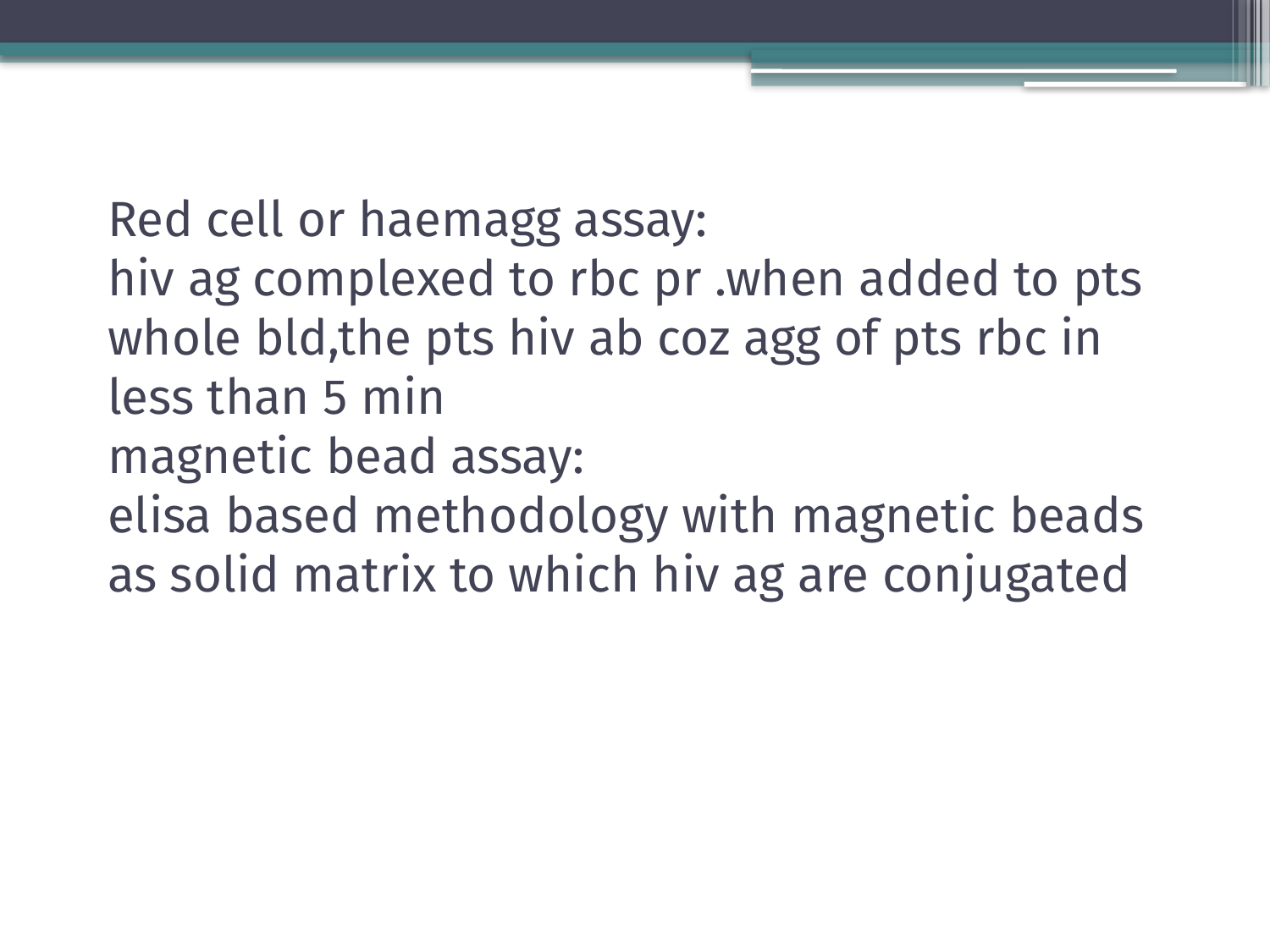

# Red cell or haemagg assay: hiv ag complexed to rbc pr .when added to pts whole bld,the pts hiv ab coz agg of pts rbc in less than 5 min magnetic bead assay: elisa based methodology with magnetic beads as solid matrix to which hiv ag are conjugated